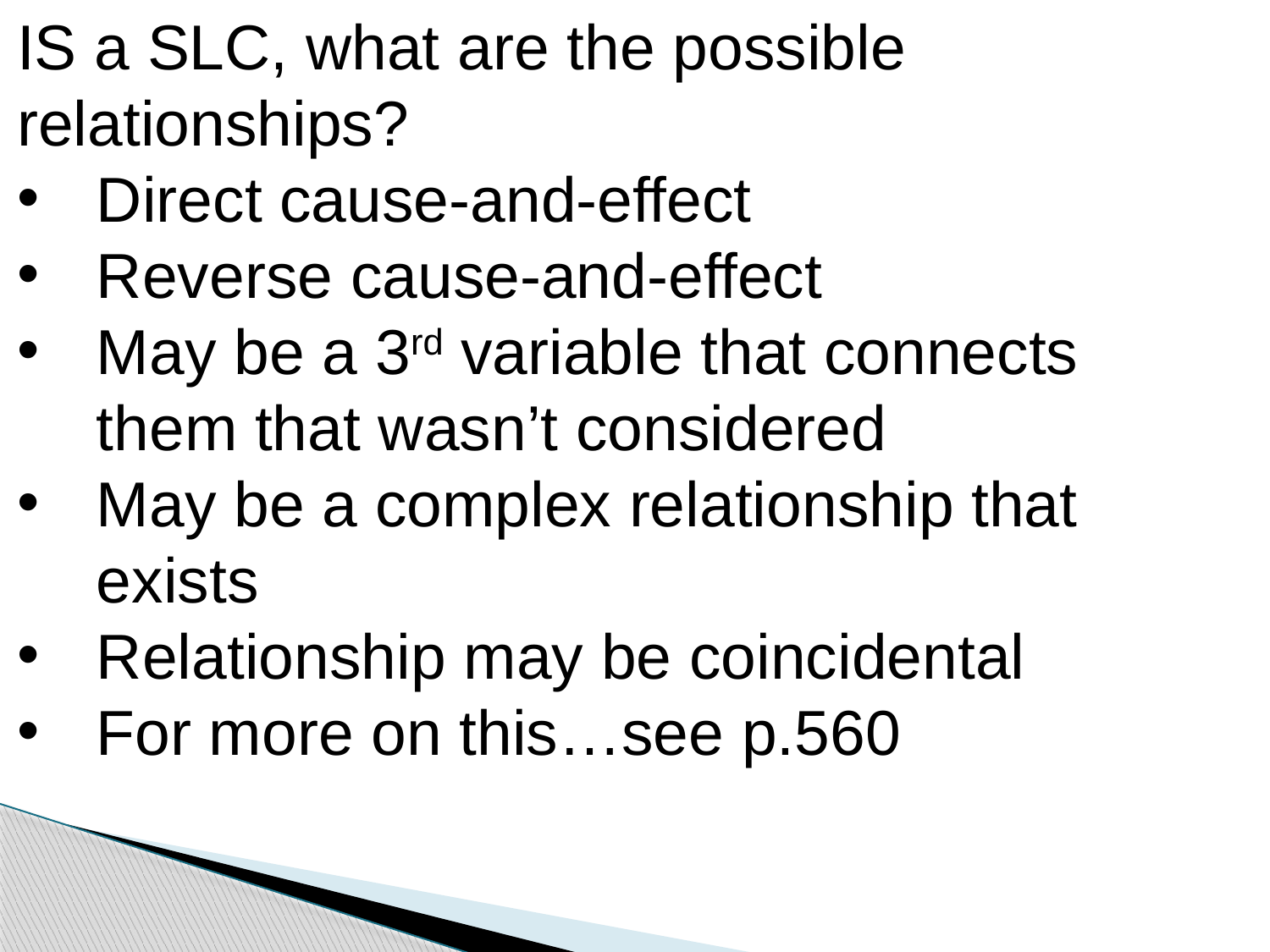

IS a SLC, what are the possible relationships?
Direct cause-and-effect
Reverse cause-and-effect
May be a 3rd variable that connects them that wasn’t considered
May be a complex relationship that exists
Relationship may be coincidental
For more on this…see p.560